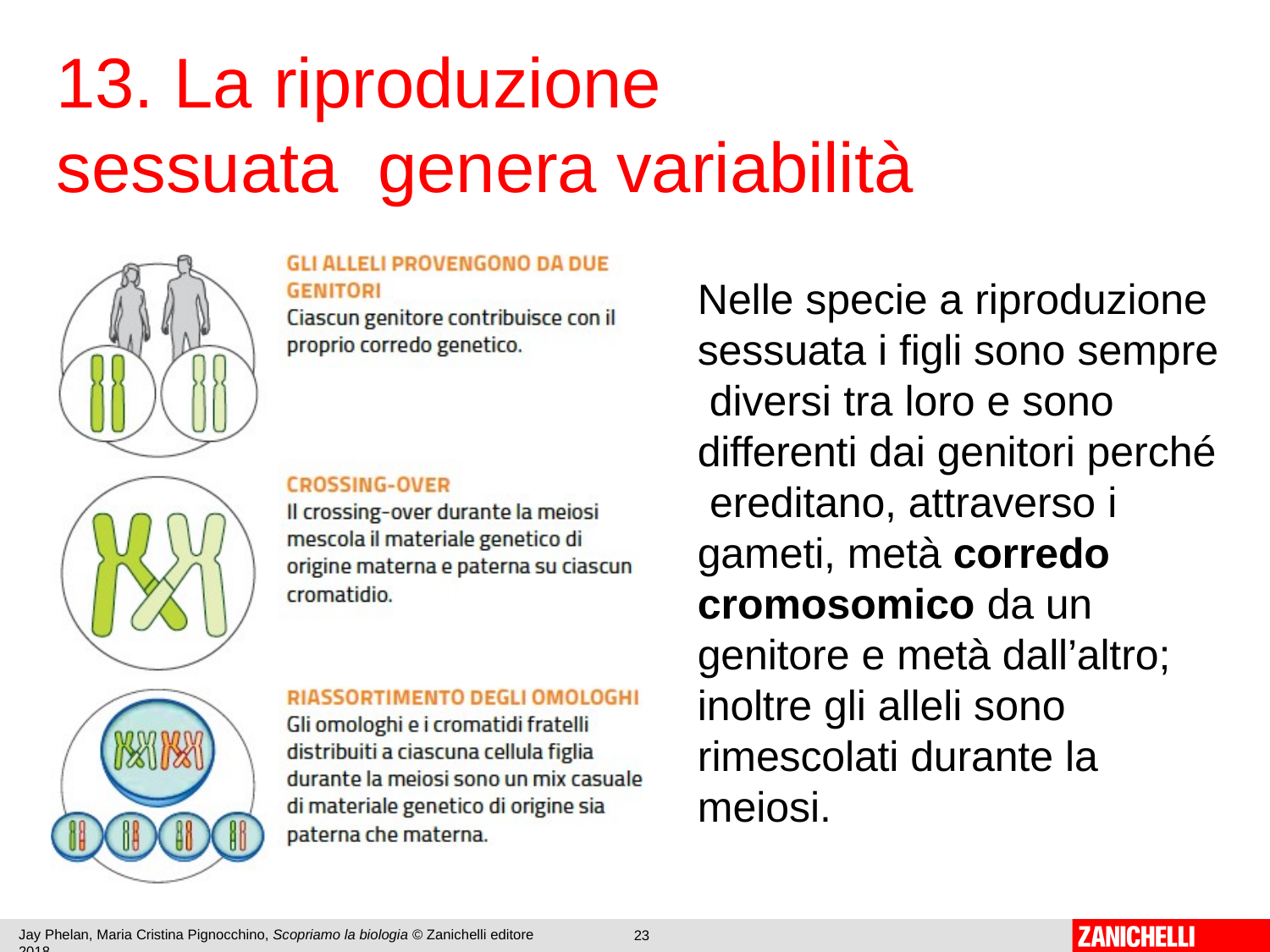

# 13. La	riproduzione	sessuata  genera variabilità

Nelle specie a riproduzione  sessuata i figli sono sempre  diversi tra loro e sono  differenti dai genitori perché  ereditano, attraverso i  gameti, metà corredo  cromosomico da un  genitore e metà dall’altro;  inoltre gli alleli sono  rimescolati durante la  meiosi.
Jay Phelan, Maria Cristina Pignocchino, Scopriamo la biologia © Zanichelli editore 2018
23